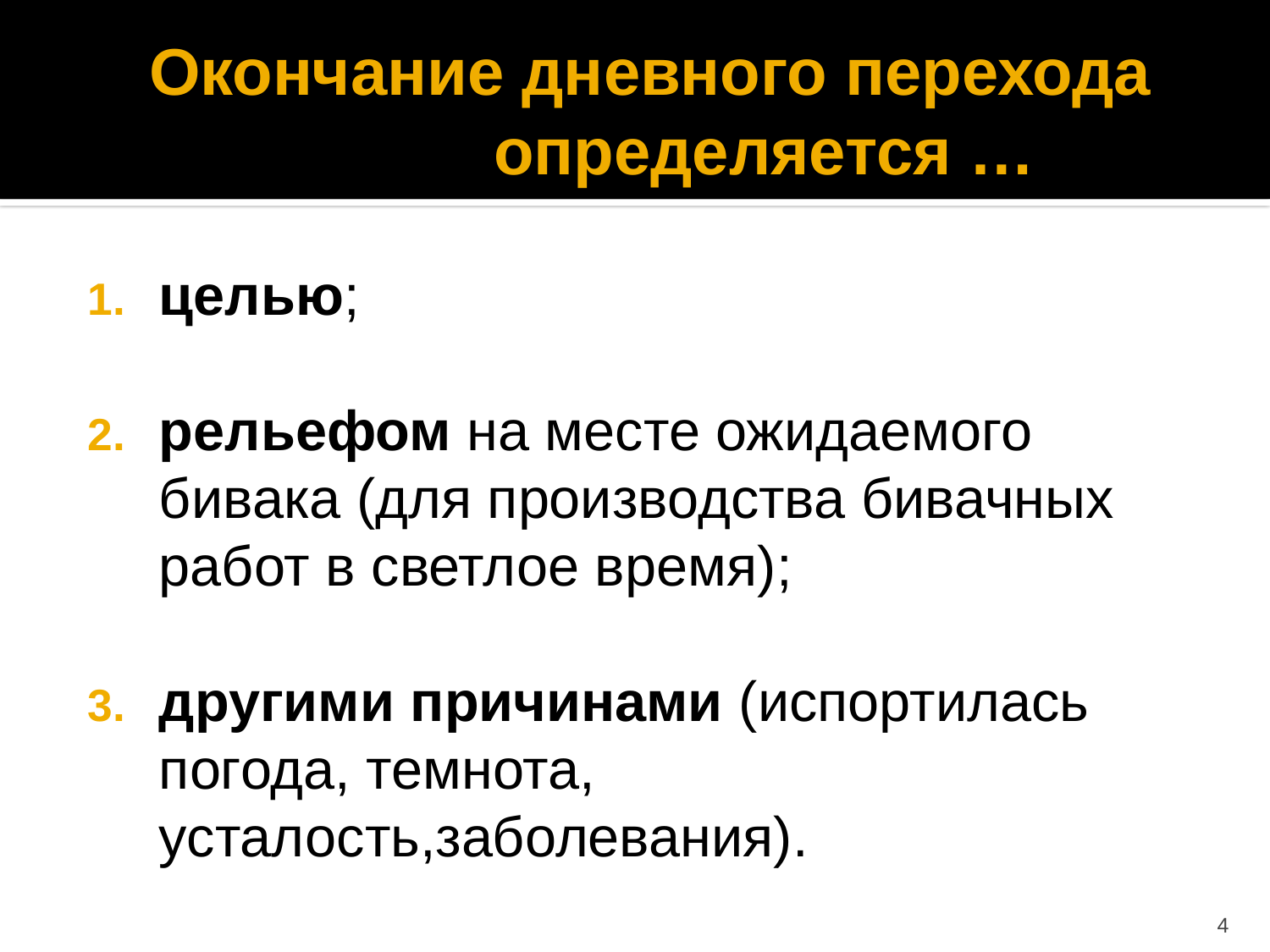

# Окончание дневного перехода определяется …
целью;

рельефом на месте ожидаемого бивака (для производства бивачных работ в светлое время);

другими причинами (испортилась погода, темнота, усталость,заболевания).
4